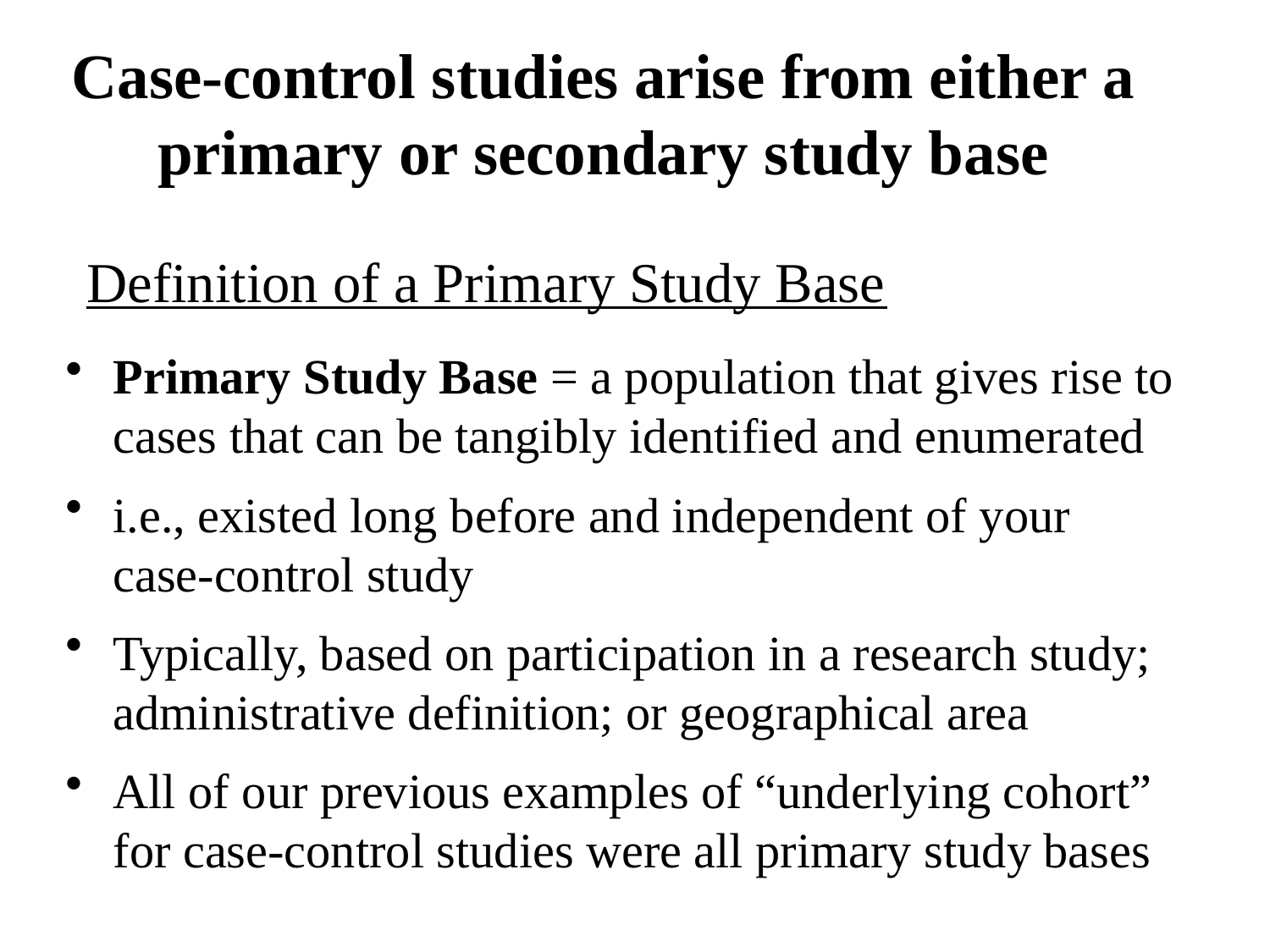

# Case-control studies arise from either a primary or secondary study base
Definition of a Primary Study Base
Primary Study Base = a population that gives rise to cases that can be tangibly identified and enumerated
i.e., existed long before and independent of your case-control study
Typically, based on participation in a research study; administrative definition; or geographical area
All of our previous examples of “underlying cohort” for case-control studies were all primary study bases